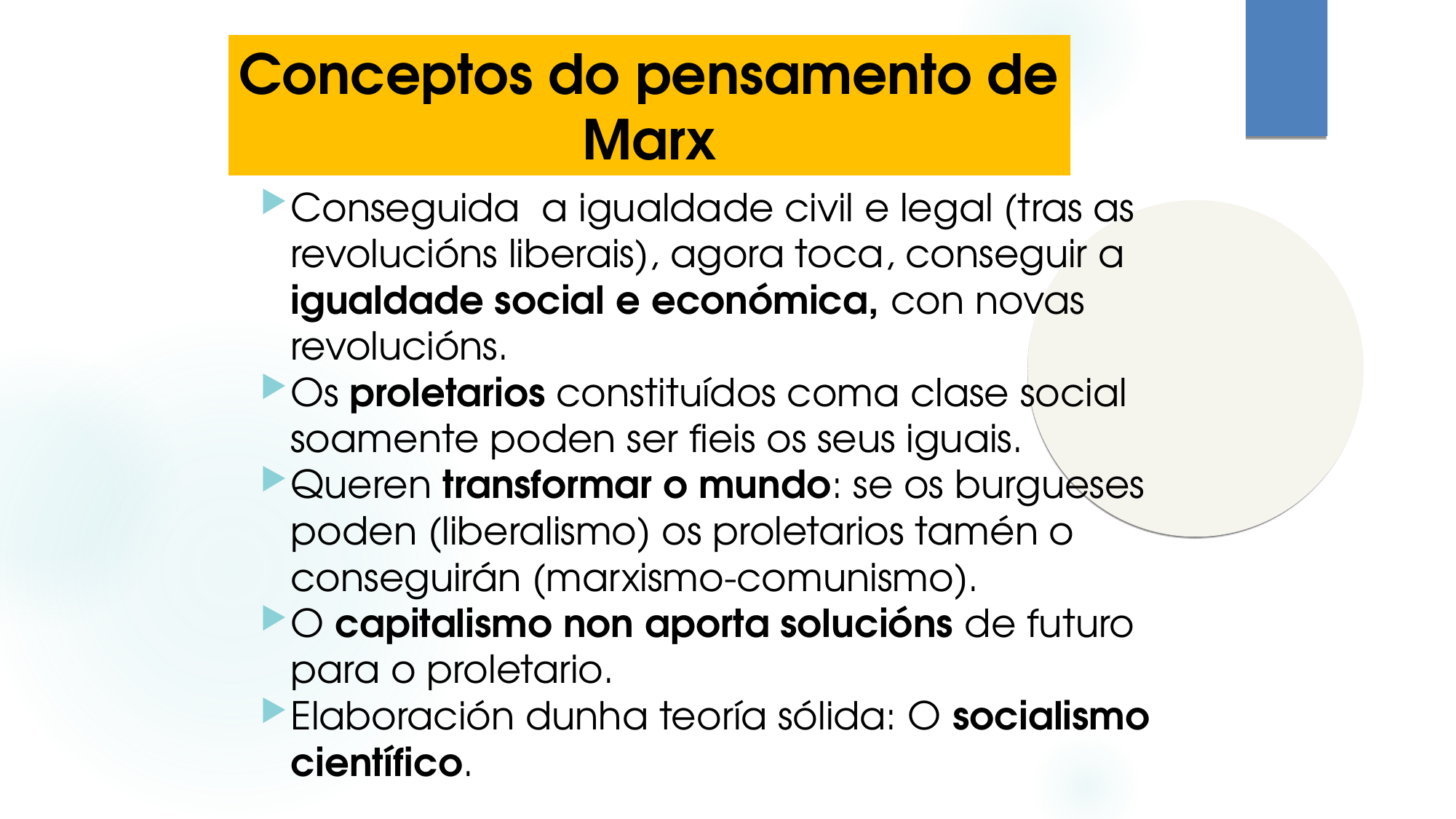

Conceptos do pensamento de Marx

Conseguida  a igualdade civil e legal (tras as revolucións liberais), agora toca, conseguir a igualdade social e económica, con novas revolucións.
Os proletarios constituídos coma clase social soamente poden ser fieis os seus iguais.
Queren transformar o mundo: se os burgueses poden (liberalismo) os proletarios tamén o conseguirán (marxismo-comunismo).
O capitalismo non aporta solucións de futuro para o proletario.
Elaboración dunha teoría sólida: O socialismo científico.